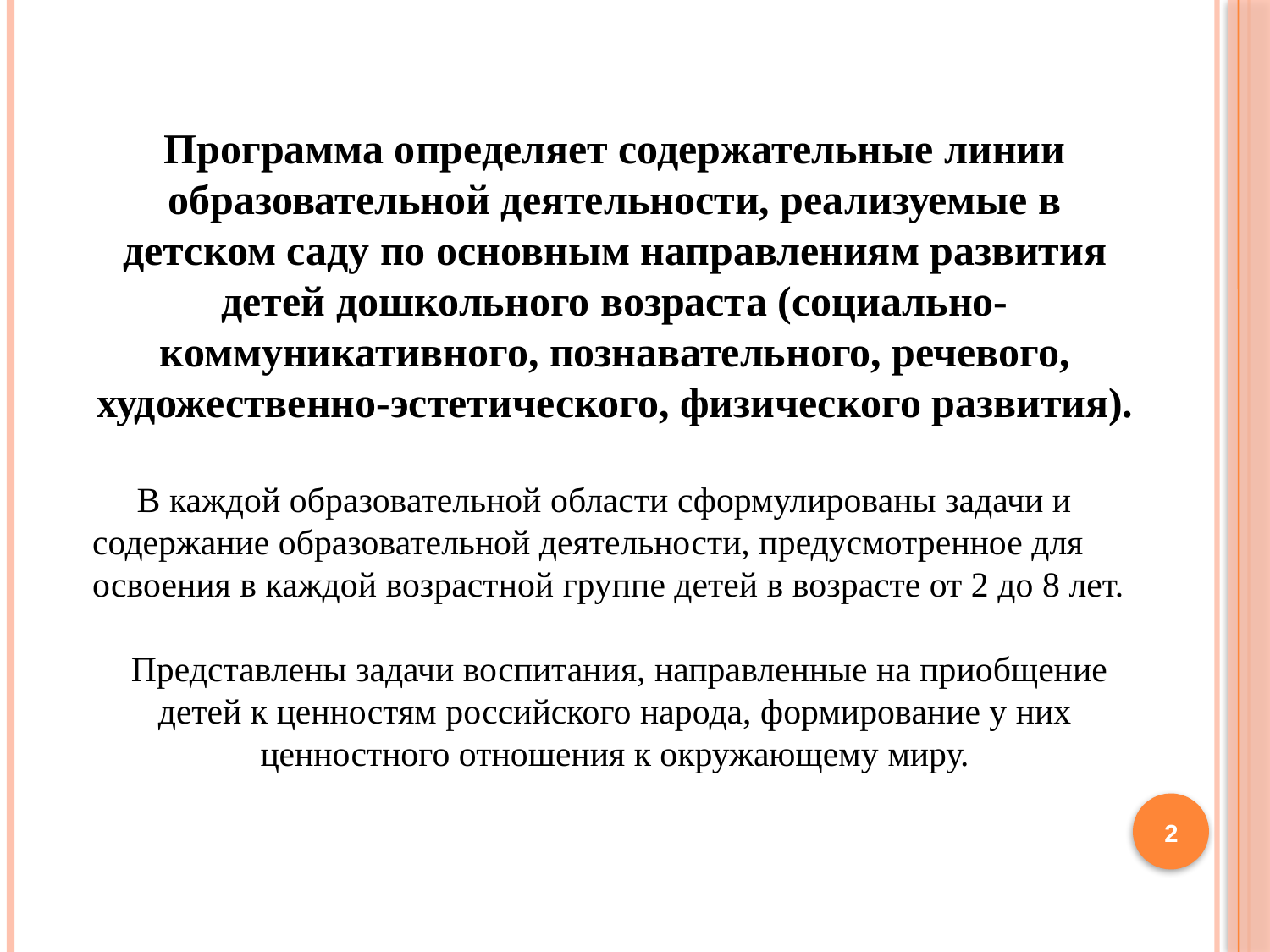

Программа определяет содержательные линии образовательной деятельности, реализуемые в детском саду по основным направлениям развития детей дошкольного возраста (социально-коммуникативного, познавательного, речевого, художественно-эстетического, физического развития).

     В каждой образовательной области сформулированы задачи и   содержание образовательной деятельности, предусмотренное для освоения в каждой возрастной группе детей в возрасте от 2 до 8 лет.

 Представлены задачи воспитания, направленные на приобщение детей к ценностям российского народа, формирование у них ценностного отношения к окружающему миру.

2